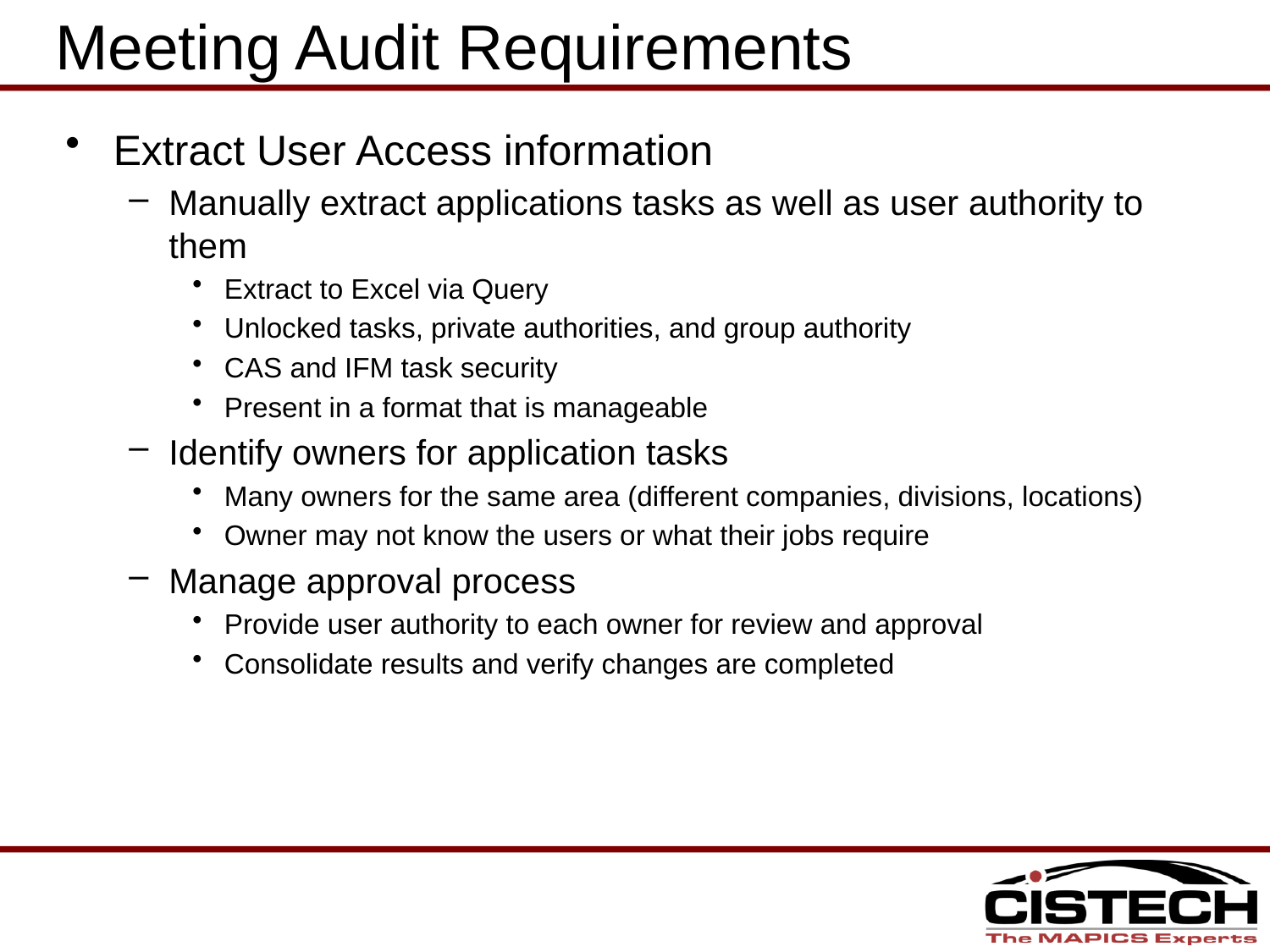

# Meeting Audit Requirements
Extract User Access information
Manually extract applications tasks as well as user authority to them
Extract to Excel via Query
Unlocked tasks, private authorities, and group authority
CAS and IFM task security
Present in a format that is manageable
Identify owners for application tasks
Many owners for the same area (different companies, divisions, locations)
Owner may not know the users or what their jobs require
Manage approval process
Provide user authority to each owner for review and approval
Consolidate results and verify changes are completed